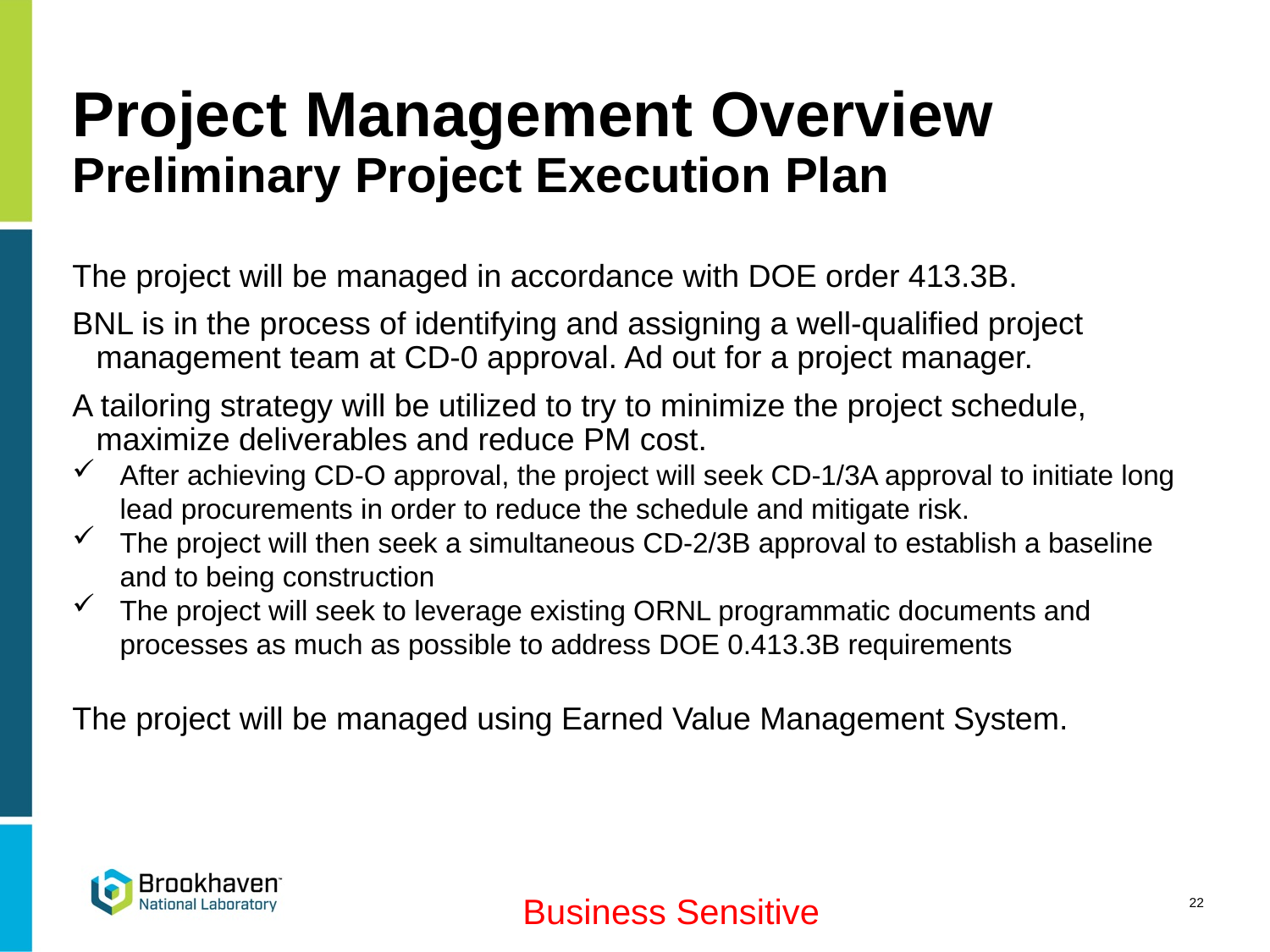

# Project Management Overview Preliminary Project Execution Plan
The project will be managed in accordance with DOE order 413.3B.
BNL is in the process of identifying and assigning a well-qualified project management team at CD-0 approval. Ad out for a project manager.
A tailoring strategy will be utilized to try to minimize the project schedule, maximize deliverables and reduce PM cost.
After achieving CD-O approval, the project will seek CD-1/3A approval to initiate long lead procurements in order to reduce the schedule and mitigate risk.
The project will then seek a simultaneous CD-2/3B approval to establish a baseline and to being construction
The project will seek to leverage existing ORNL programmatic documents and processes as much as possible to address DOE 0.413.3B requirements

The project will be managed using Earned Value Management System.

22
Business Sensitive